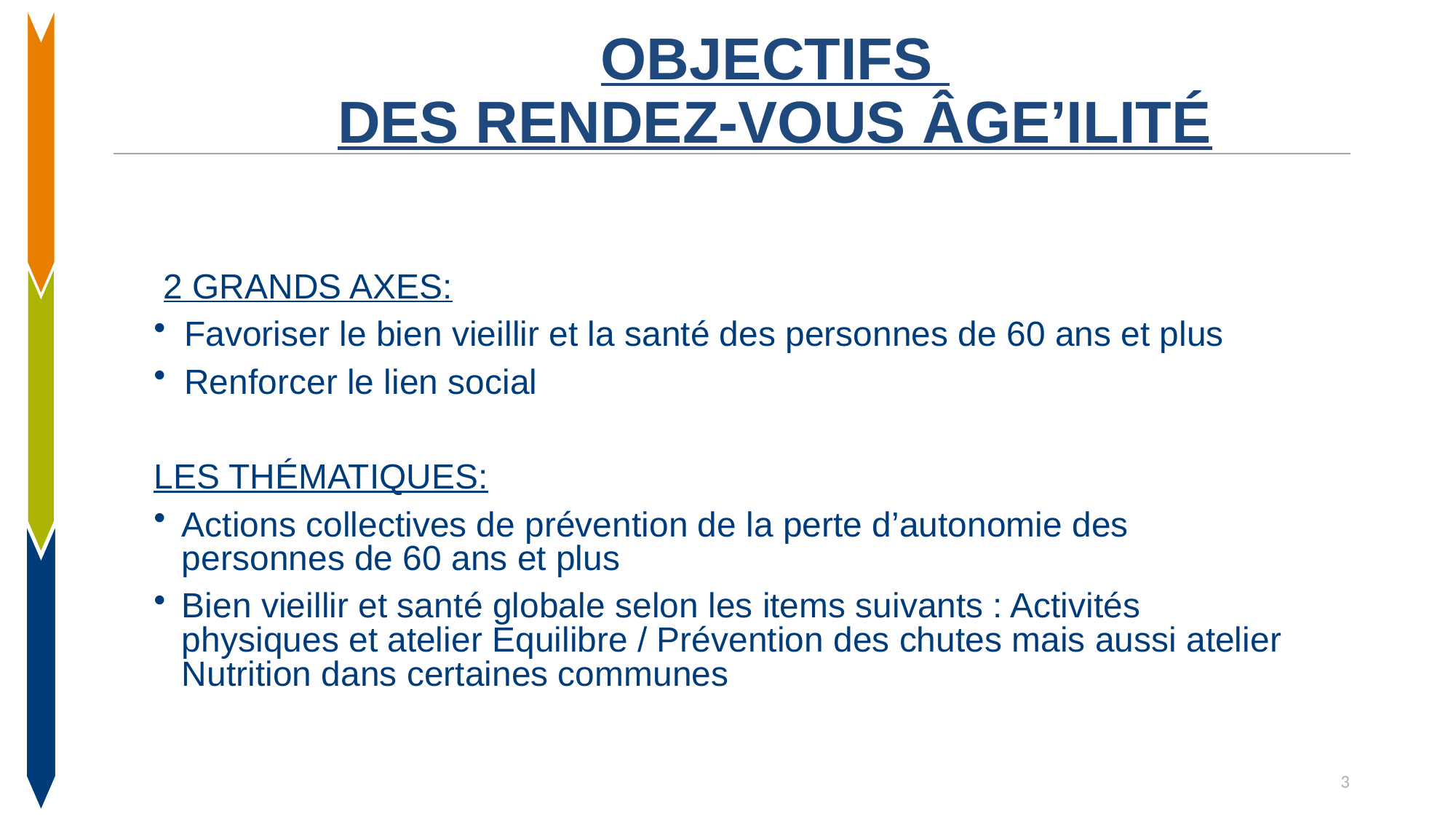

# OBJECTIFS
DES RENDEZ-VOUS ÂGE’ILITÉ
 2 GRANDS AXES:
Favoriser le bien vieillir et la santé des personnes de 60 ans et plus
Renforcer le lien social

LES THÉMATIQUES:
Actions collectives de prévention de la perte d’autonomie des personnes de 60 ans et plus
Bien vieillir et santé globale selon les items suivants : Activités physiques et atelier Equilibre / Prévention des chutes mais aussi atelier Nutrition dans certaines communes
3